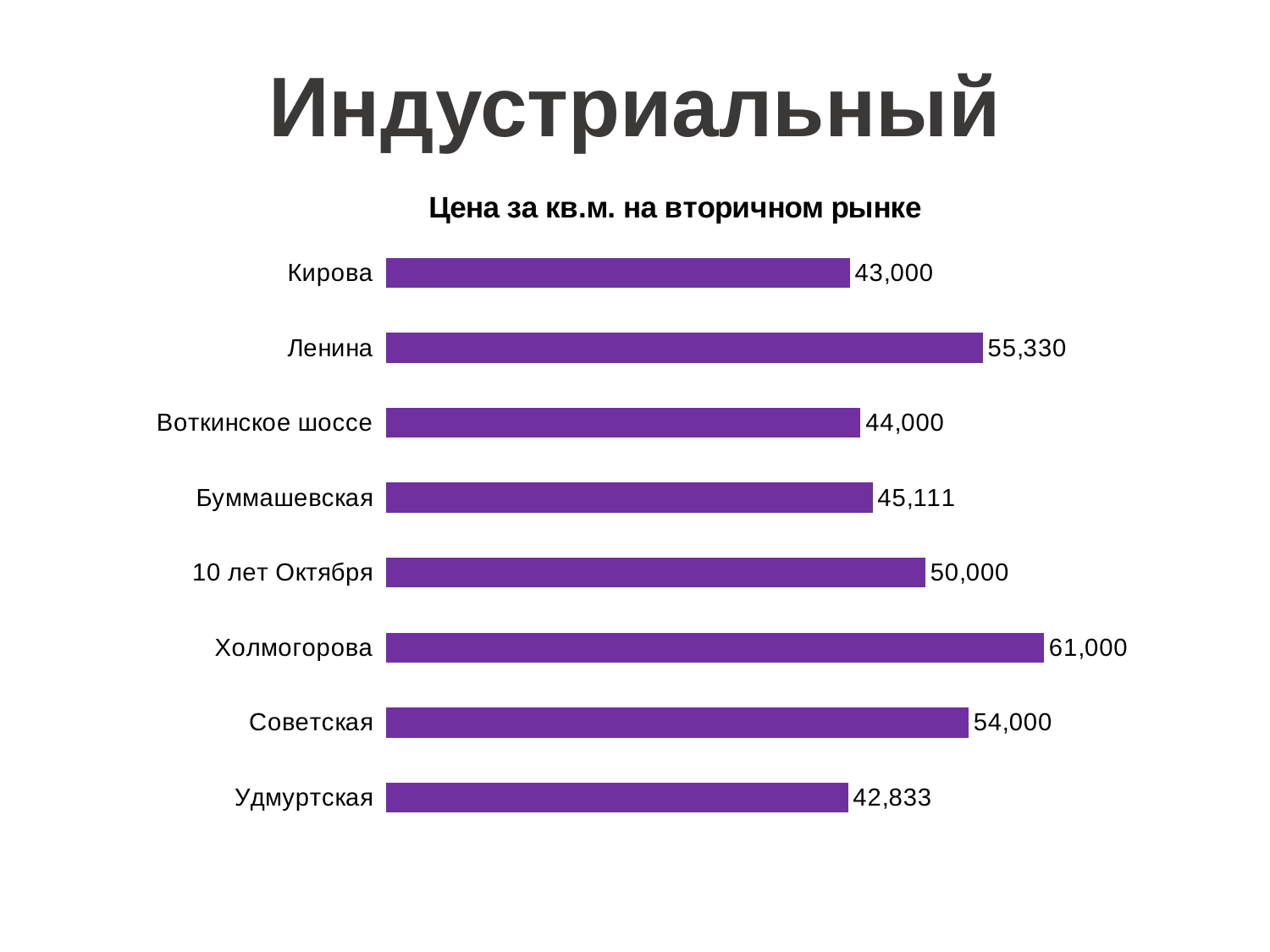

Индустриальный

### Chart:

| Category | Цена за кв.м. на вторичном рынке |
|---|---|
| Удмуртская | 42833.0 |
| Советская | 54000.0 |
| Холмогорова | 61000.0 |
| 10 лет Октября | 50000.0 |
| Буммашевская | 45111.0 |
| Воткинское шоссе | 44000.0 |
| Ленина | 55330.0 |
| Кирова | 43000.0 |